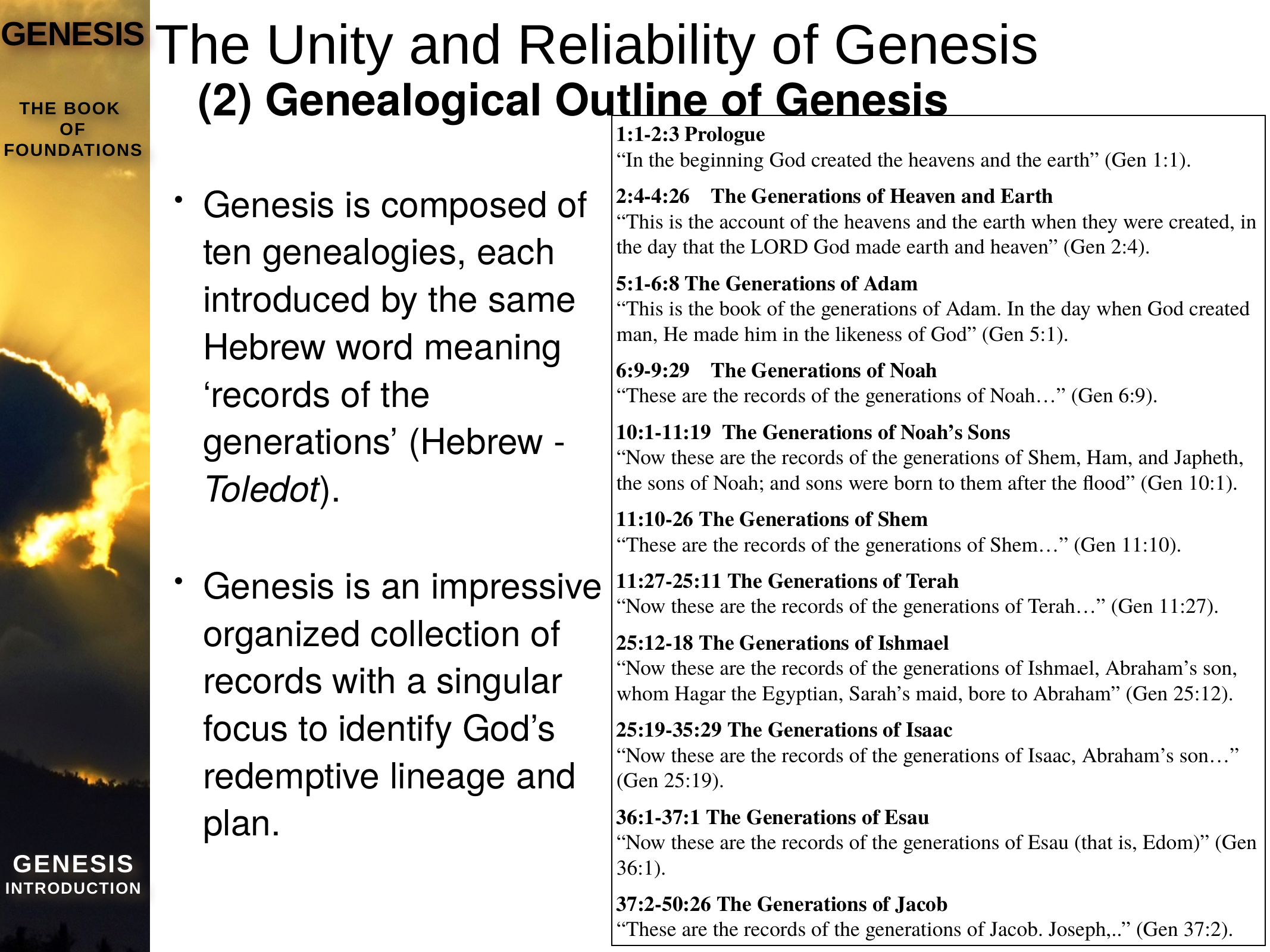

# The Unity and Reliability of Genesis
(2) Genealogical Outline of Genesis
1:1-2:3 Prologue
“In the beginning God created the heavens and the earth” (Gen 1:1).
2:4-4:26	 The Generations of Heaven and Earth
“This is the account of the heavens and the earth when they were created, in the day that the LORD God made earth and heaven” (Gen 2:4).
5:1-6:8 The Generations of Adam
“This is the book of the generations of Adam. In the day when God created man, He made him in the likeness of God” (Gen 5:1).
6:9-9:29	 The Generations of Noah
“These are the records of the generations of Noah…” (Gen 6:9).
10:1-11:19  The Generations of Noah’s Sons
“Now these are the records of the generations of Shem, Ham, and Japheth, the sons of Noah; and sons were born to them after the flood” (Gen 10:1).
11:10-26 The Generations of Shem
“These are the records of the generations of Shem…” (Gen 11:10).
11:27-25:11 The Generations of Terah
“Now these are the records of the generations of Terah…” (Gen 11:27).
25:12-18 The Generations of Ishmael
“Now these are the records of the generations of Ishmael, Abraham’s son, whom Hagar the Egyptian, Sarah’s maid, bore to Abraham” (Gen 25:12).
25:19-35:29 The Generations of Isaac
“Now these are the records of the generations of Isaac, Abraham’s son…” (Gen 25:19).
36:1-37:1 The Generations of Esau
“Now these are the records of the generations of Esau (that is, Edom)” (Gen 36:1).
37:2-50:26 The Generations of Jacob
“These are the records of the generations of Jacob. Joseph,..” (Gen 37:2).
Genesis is composed of ten genealogies, each introduced by the same Hebrew word meaning ‘records of the generations’ (Hebrew - Toledot).
Genesis is an impressive organized collection of records with a singular focus to identify God’s redemptive lineage and plan.